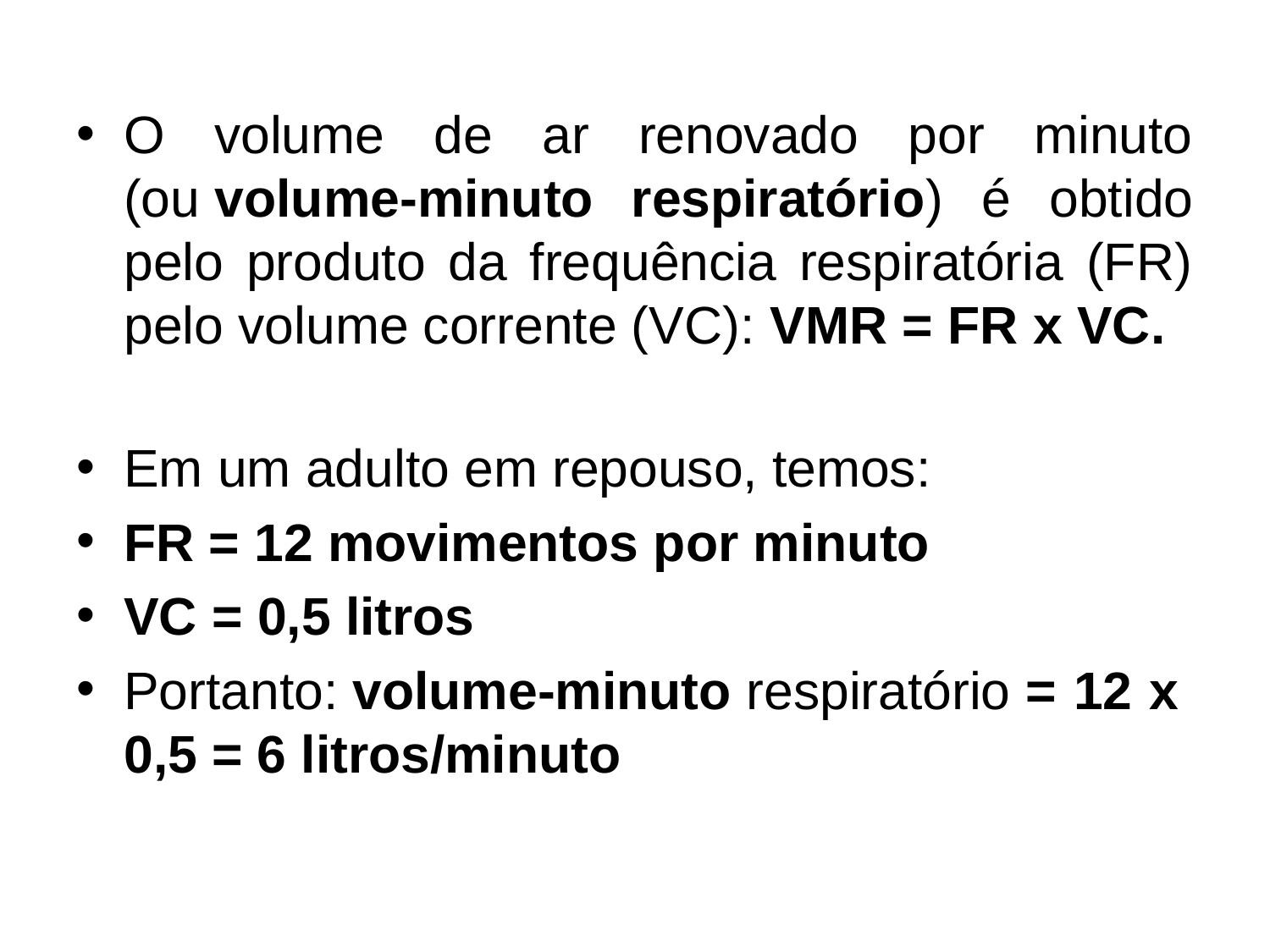

O volume de ar renovado por minuto (ou volume-minuto respiratório) é obtido pelo produto da frequência respiratória (FR) pelo volume corrente (VC): VMR = FR x VC.

Em um adulto em repouso, temos:
FR = 12 movimentos por minuto
VC = 0,5 litros
Portanto: volume-minuto respiratório = 12 x  0,5 = 6 litros/minuto